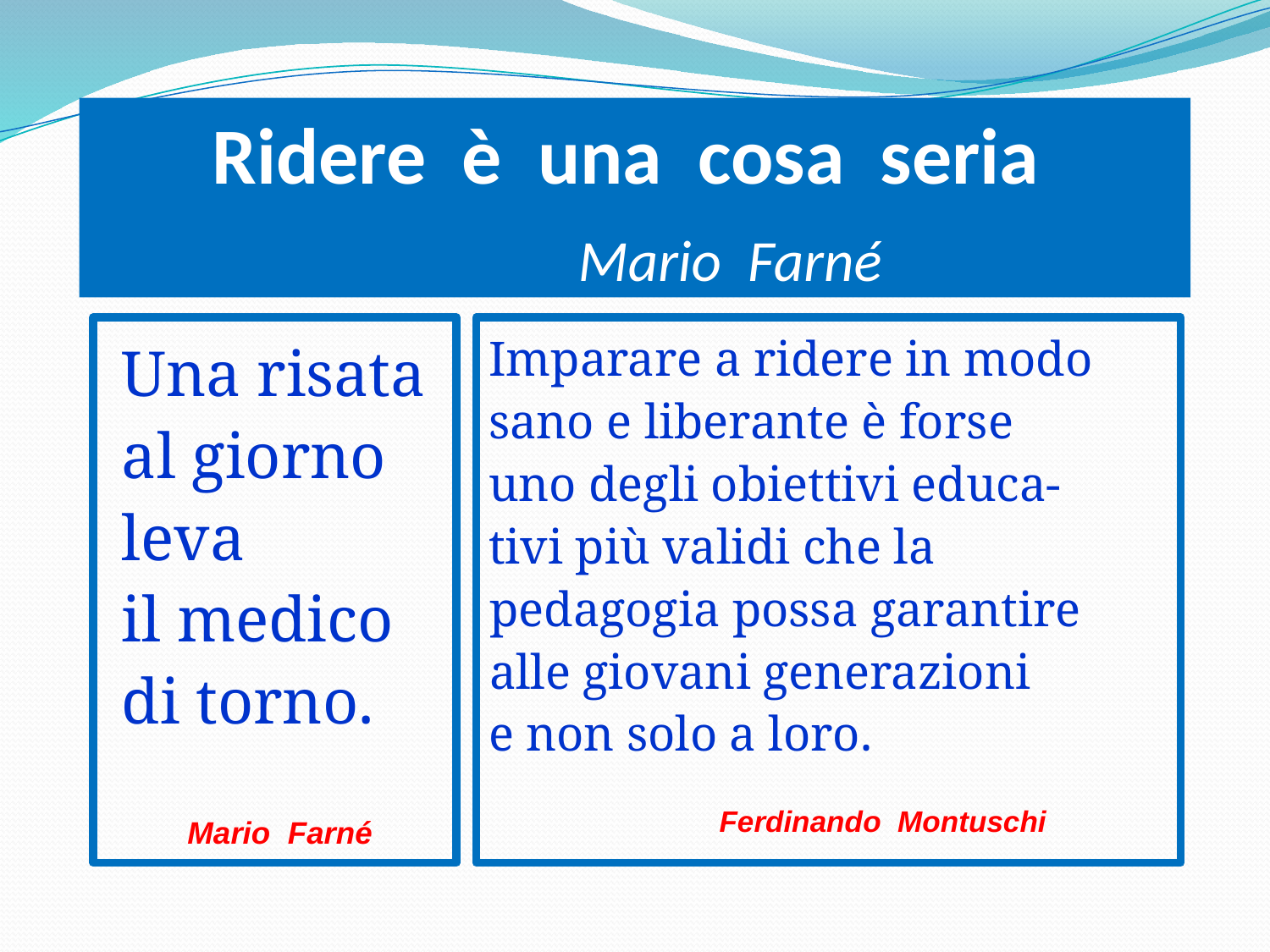

# Ridere  è  una  cosa  seria Mario  Farné

 Una risata
 al giorno
 leva
 il medico
 di torno.

	      Mario  Farné

Imparare a ridere in modo
sano e liberante è forse
uno degli obiettivi educa-
tivi più validi che la pedagogia possa garantire alle giovani generazioni
e non solo a loro.

                                 Ferdinando  Montuschi